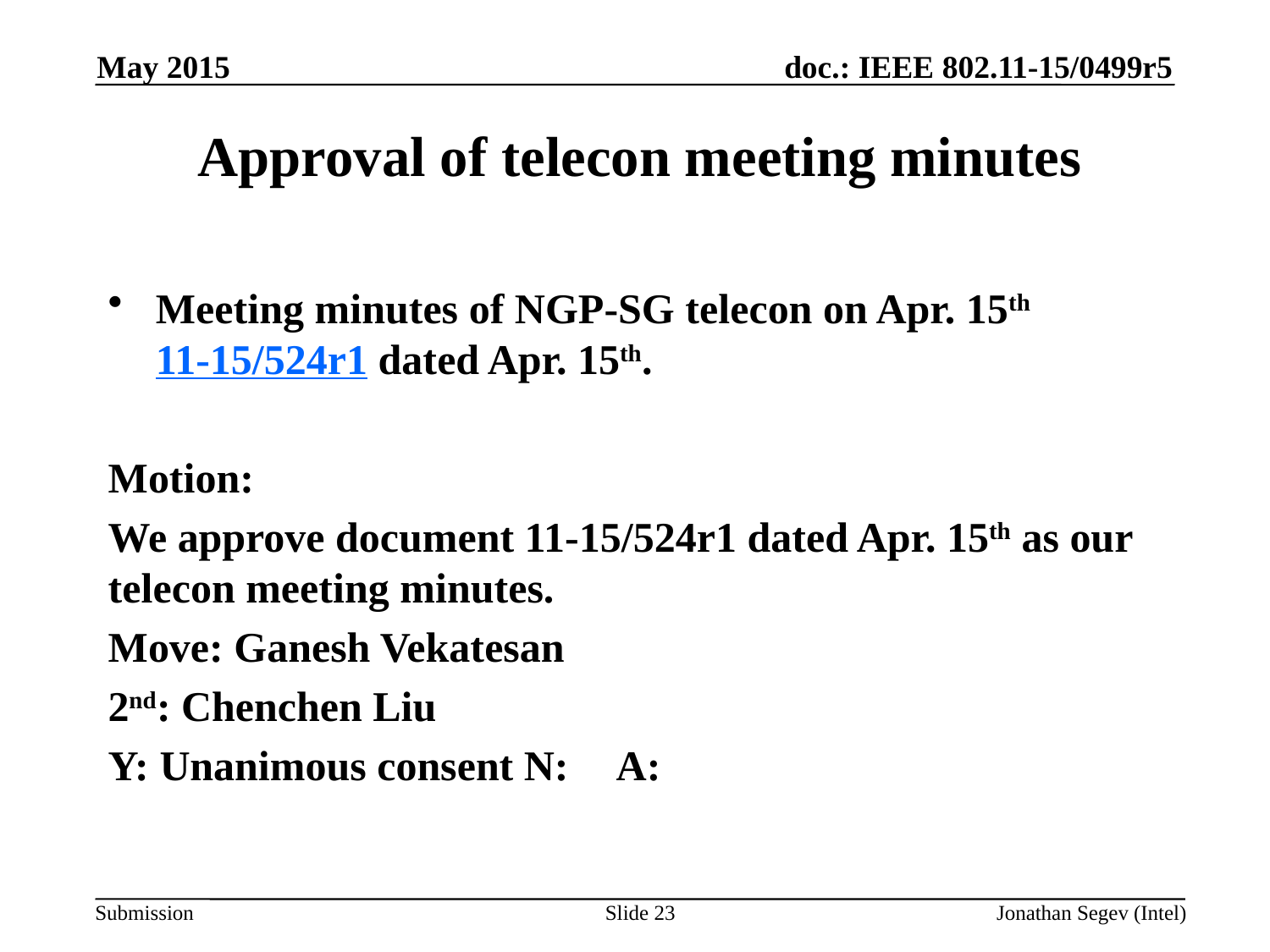

May 2015
# Approval of telecon meeting minutes
Meeting minutes of NGP-SG telecon on Apr. 15th 11-15/524r1 dated Apr. 15th.

Motion:
We approve document 11-15/524r1 dated Apr. 15th as our telecon meeting minutes.
Move: Ganesh Vekatesan
2nd: Chenchen Liu
Y: Unanimous consent N: 	A:
Slide 23
Jonathan Segev (Intel)